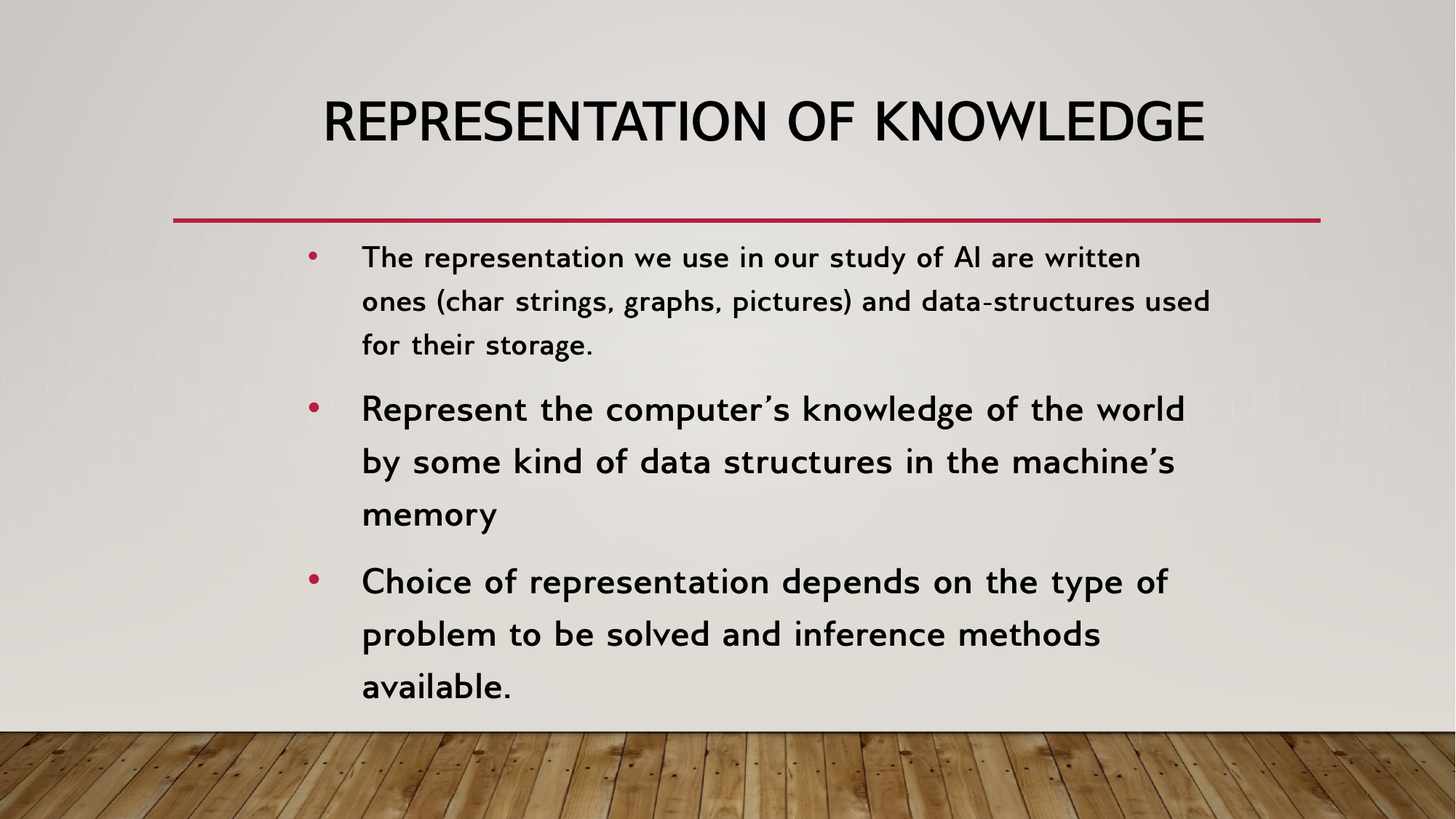

# Representation of Knowledge
The representation we use in our study of AI are written ones (char strings, graphs, pictures) and data-structures used for their storage.
Represent the computer’s knowledge of the world by some kind of data structures in the machine’s memory
Choice of representation depends on the type of problem to be solved and inference methods available.